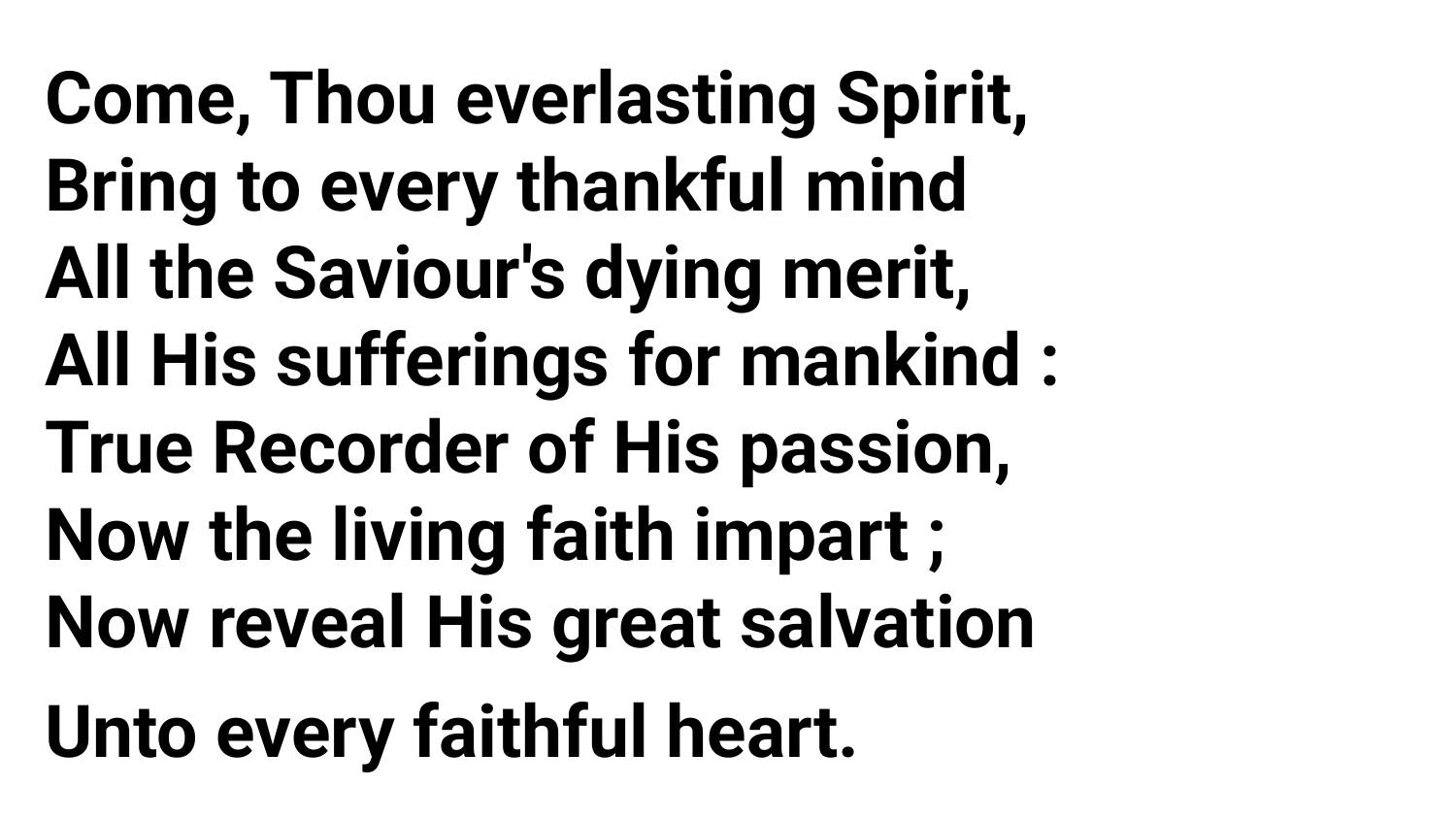

Come, Thou everlasting Spirit,
Bring to every thankful mind
All the Saviour's dying merit,
All His sufferings for mankind :
True Recorder of His passion,
Now the living faith impart ;
Now reveal His great salvation
Unto every faithful heart.